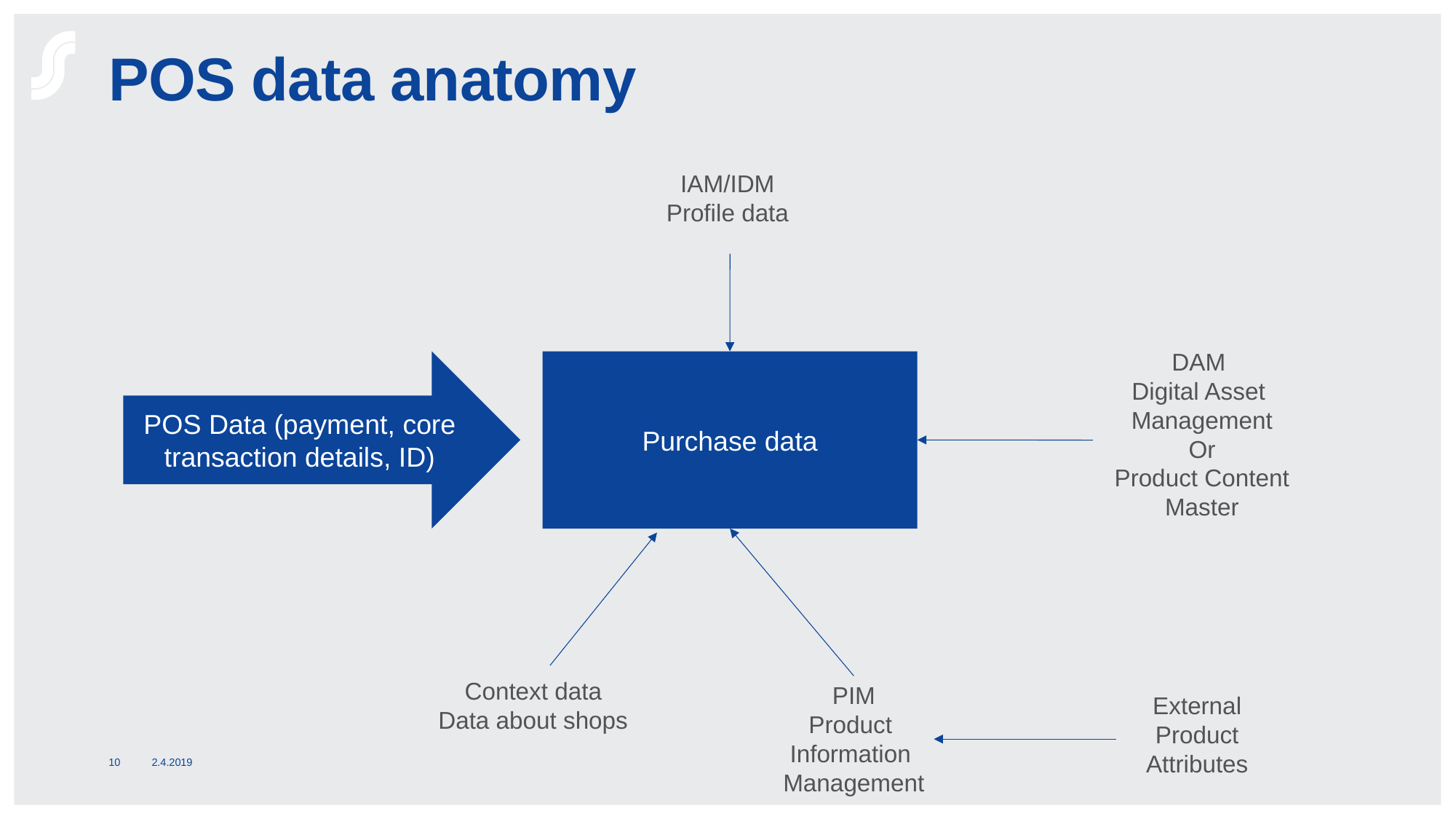

# POS data anatomy
IAM/IDM
Profile data
DAM
Digital Asset
Management
Or
Product Content
Master
POS Data (payment, core transaction details, ID)
Purchase data
Context data
Data about shops
PIM
Product
Information
Management
External
Product
Attributes
10
2.4.2019